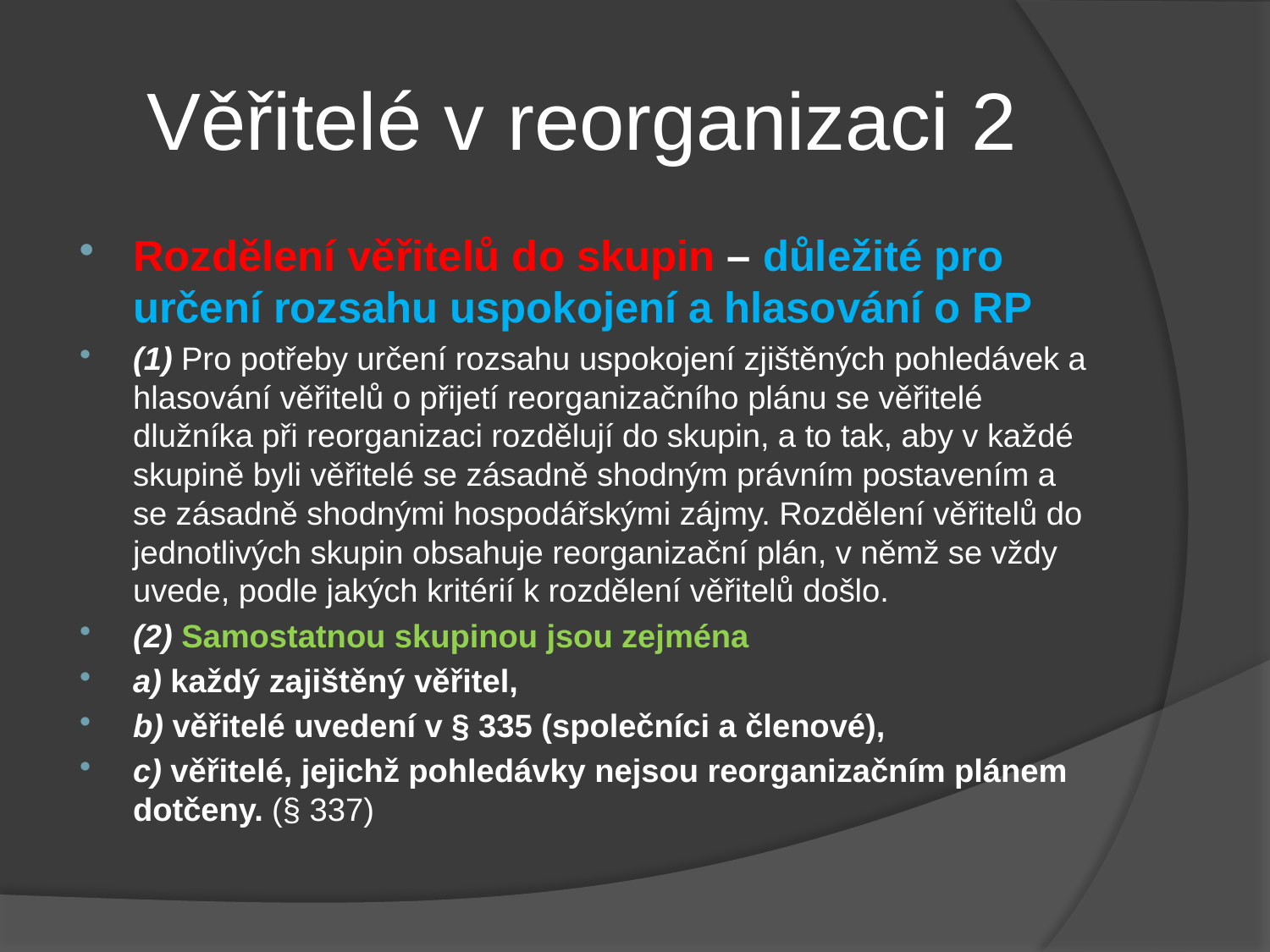

# Věřitelé v reorganizaci 2
Rozdělení věřitelů do skupin – důležité pro určení rozsahu uspokojení a hlasování o RP
(1) Pro potřeby určení rozsahu uspokojení zjištěných pohledávek a hlasování věřitelů o přijetí reorganizačního plánu se věřitelé dlužníka při reorganizaci rozdělují do skupin, a to tak, aby v každé skupině byli věřitelé se zásadně shodným právním postavením a se zásadně shodnými hospodářskými zájmy. Rozdělení věřitelů do jednotlivých skupin obsahuje reorganizační plán, v němž se vždy uvede, podle jakých kritérií k rozdělení věřitelů došlo.
(2) Samostatnou skupinou jsou zejména
a) každý zajištěný věřitel,
b) věřitelé uvedení v § 335 (společníci a členové),
c) věřitelé, jejichž pohledávky nejsou reorganizačním plánem dotčeny. (§ 337)